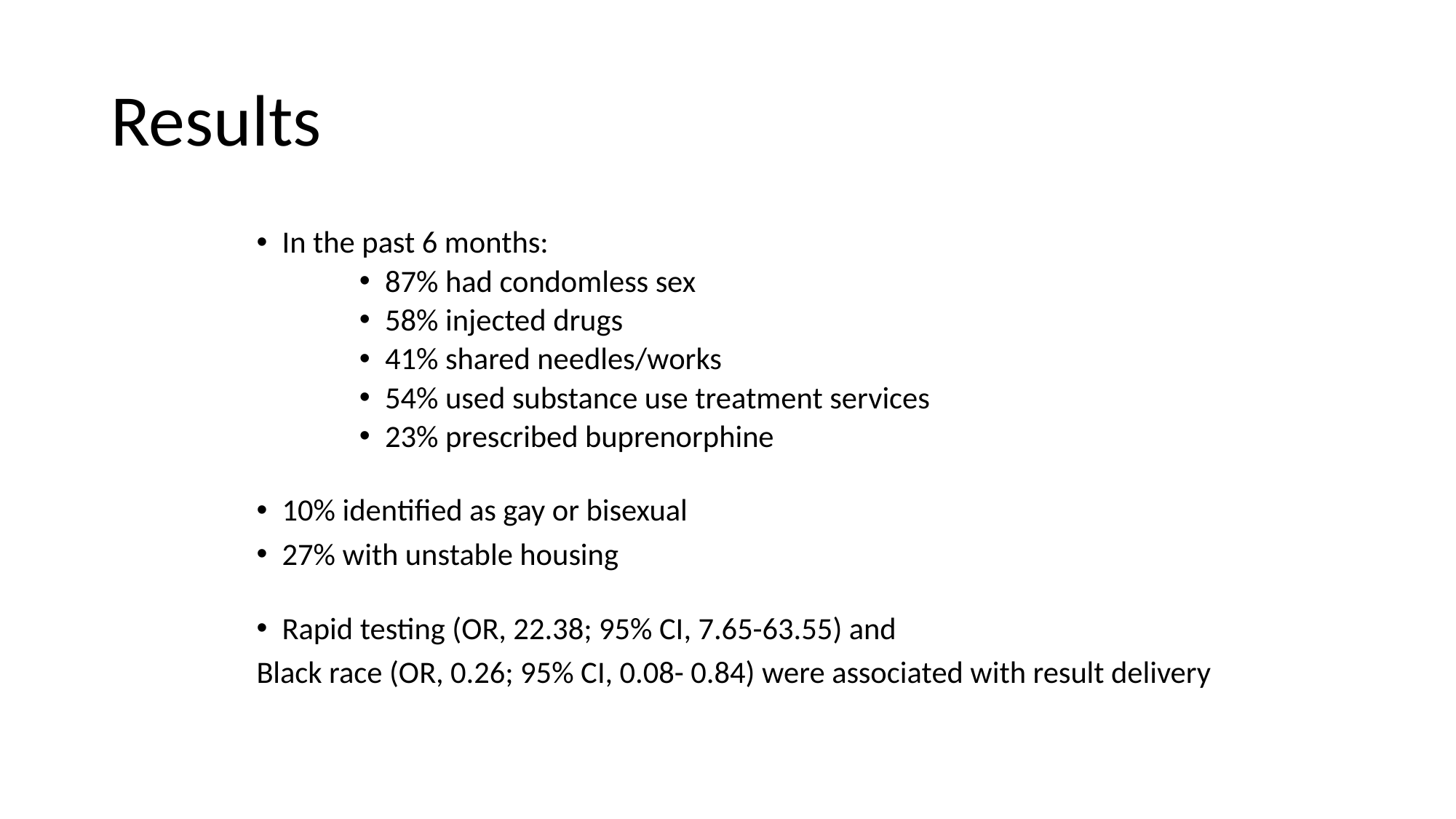

# Results

In the past 6 months:
87% had condomless sex
58% injected drugs
41% shared needles/works
54% used substance use treatment services
23% prescribed buprenorphine

10% identified as gay or bisexual
27% with unstable housing

Rapid testing (OR, 22.38; 95% CI, 7.65-63.55) and
Black race (OR, 0.26; 95% CI, 0.08- 0.84) were associated with result delivery